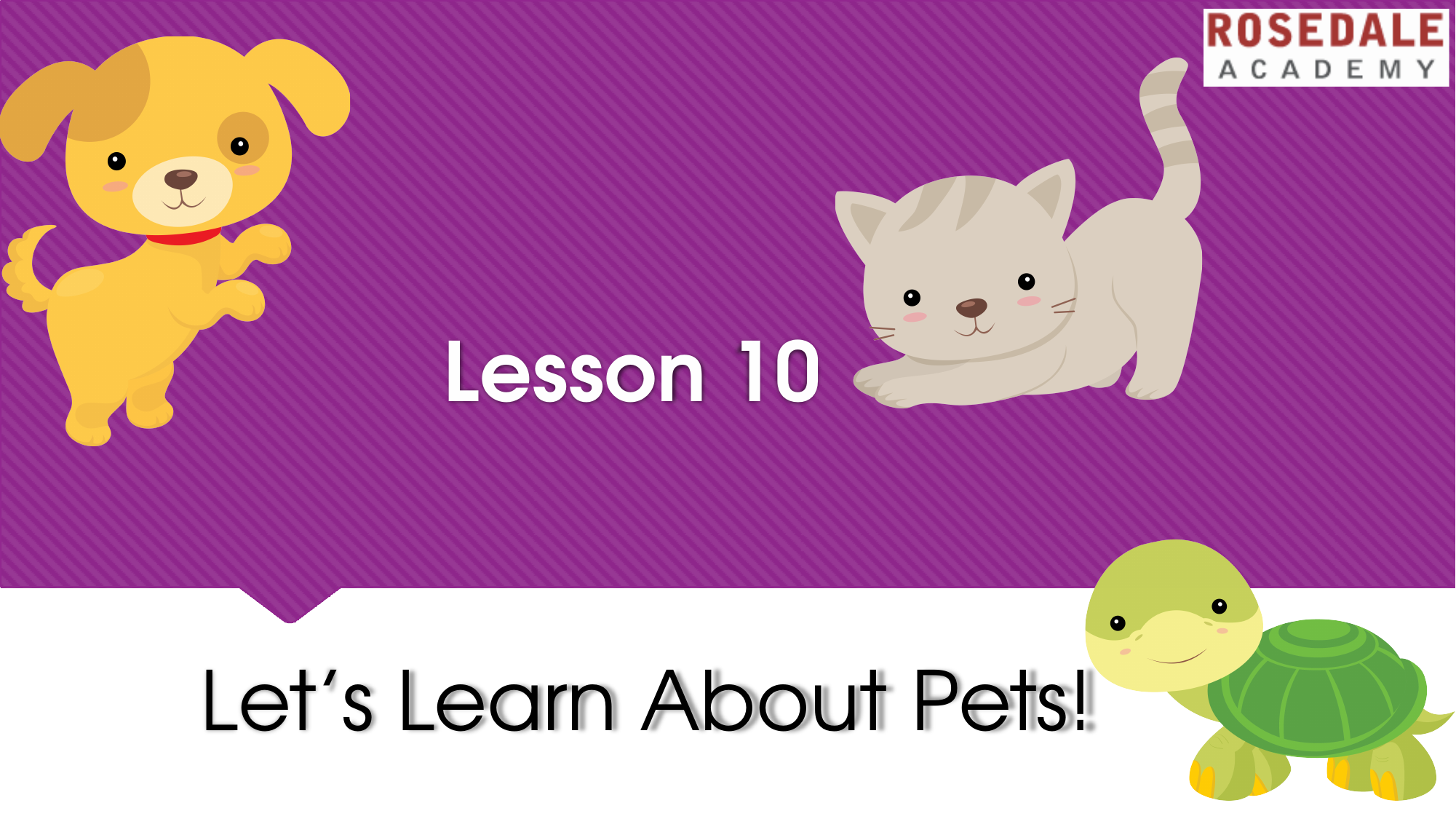

# Lesson 10

Let’s Learn About Pets!